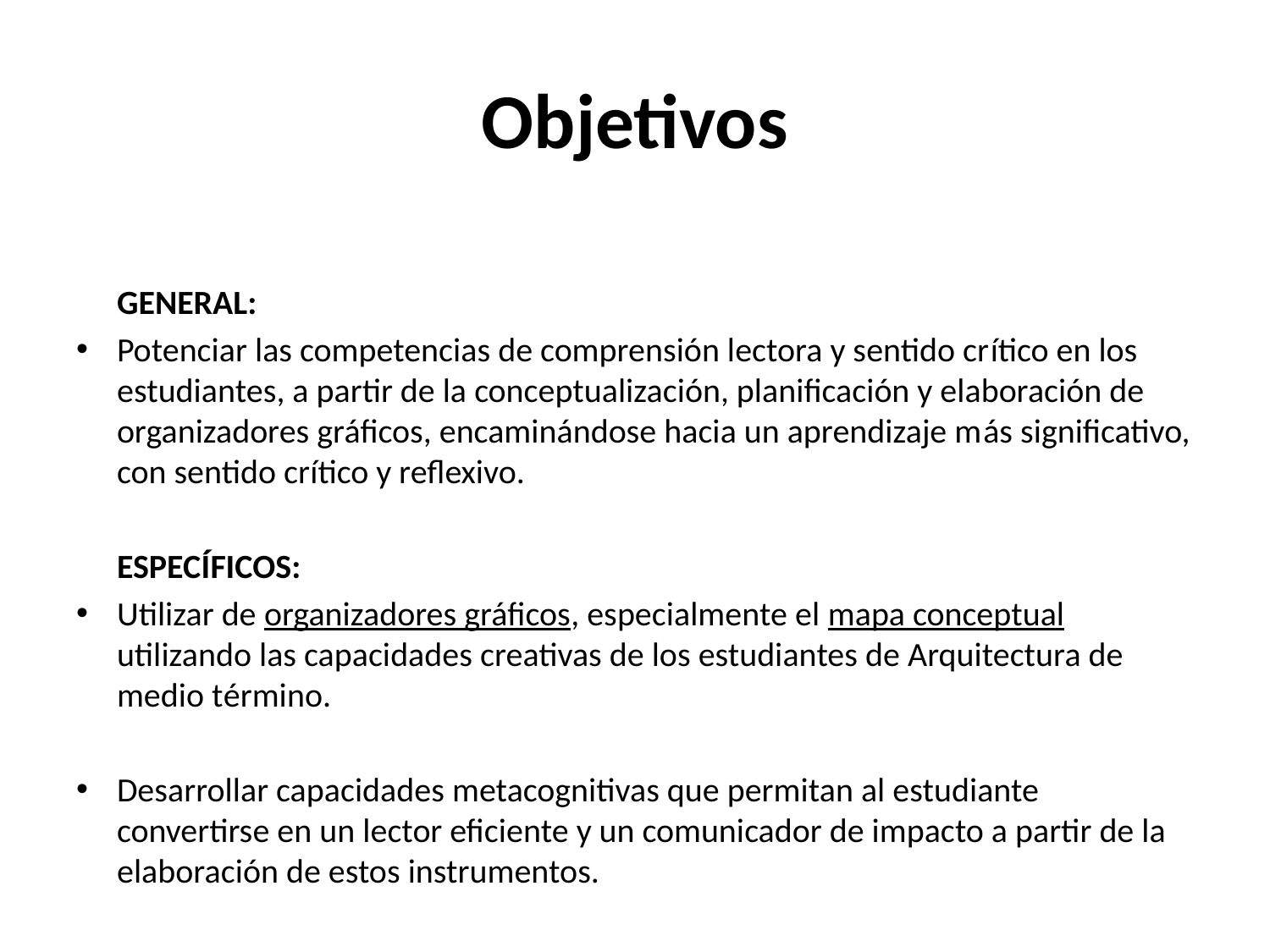

# Objetivos
	GENERAL:
Potenciar las competencias de comprensión lectora y sentido crítico en los estudiantes, a partir de la conceptualización, planificación y elaboración de organizadores gráficos, encaminándose hacia un aprendizaje más significativo, con sentido crítico y reflexivo.

	ESPECÍFICOS:
Utilizar de organizadores gráficos, especialmente el mapa conceptual utilizando las capacidades creativas de los estudiantes de Arquitectura de medio término.

Desarrollar capacidades metacognitivas que permitan al estudiante convertirse en un lector eficiente y un comunicador de impacto a partir de la elaboración de estos instrumentos.